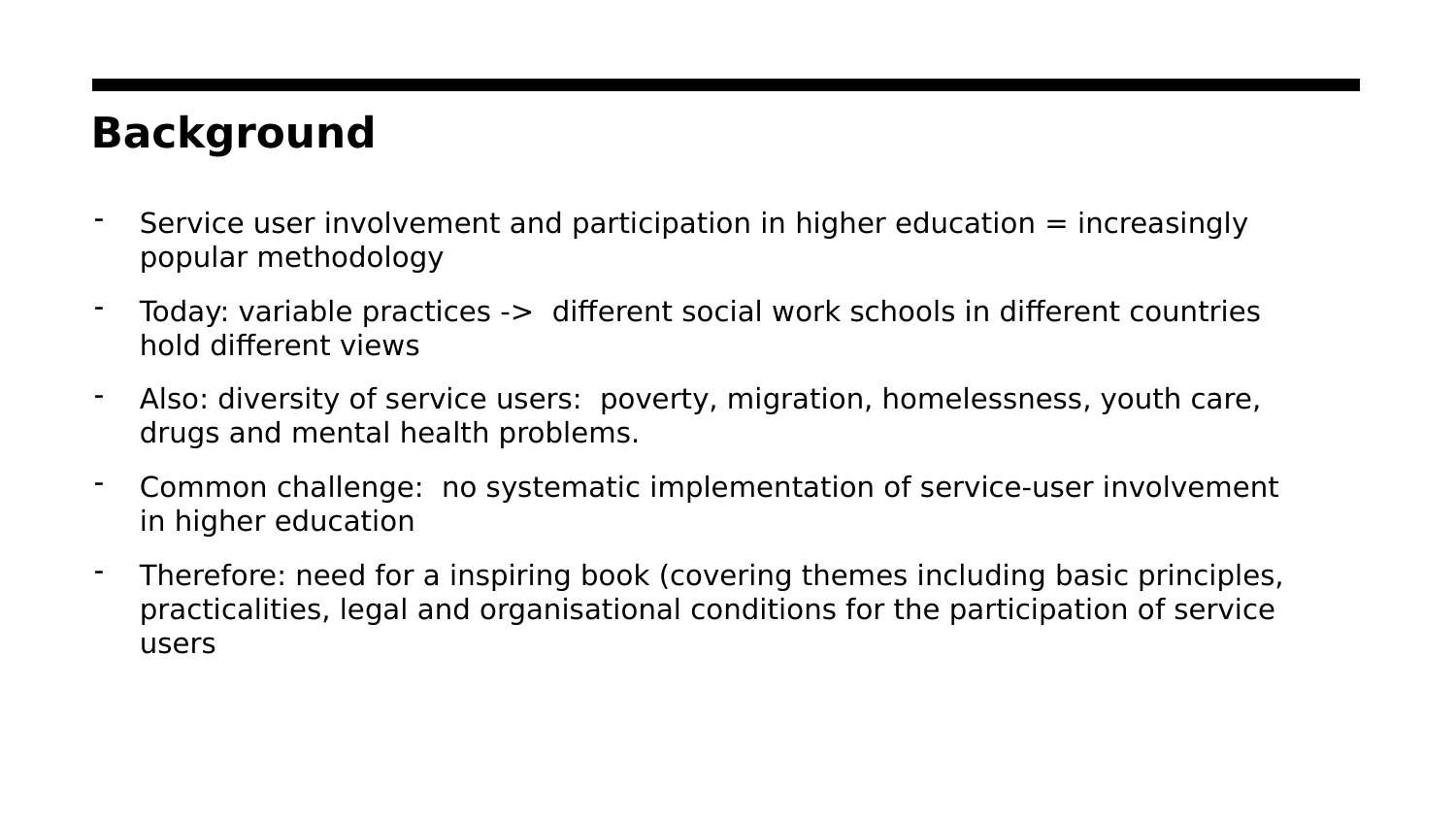

# Background
Service user involvement and participation in higher education = increasingly popular methodology
Today: variable practices ->  different social work schools in different countries hold different views
Also: diversity of service users:  poverty, migration, homelessness, youth care, drugs and mental health problems.
Common challenge:  no systematic implementation of service-user involvement in higher education
Therefore: need for a inspiring book (covering themes including basic principles, practicalities, legal and organisational conditions for the participation of service users